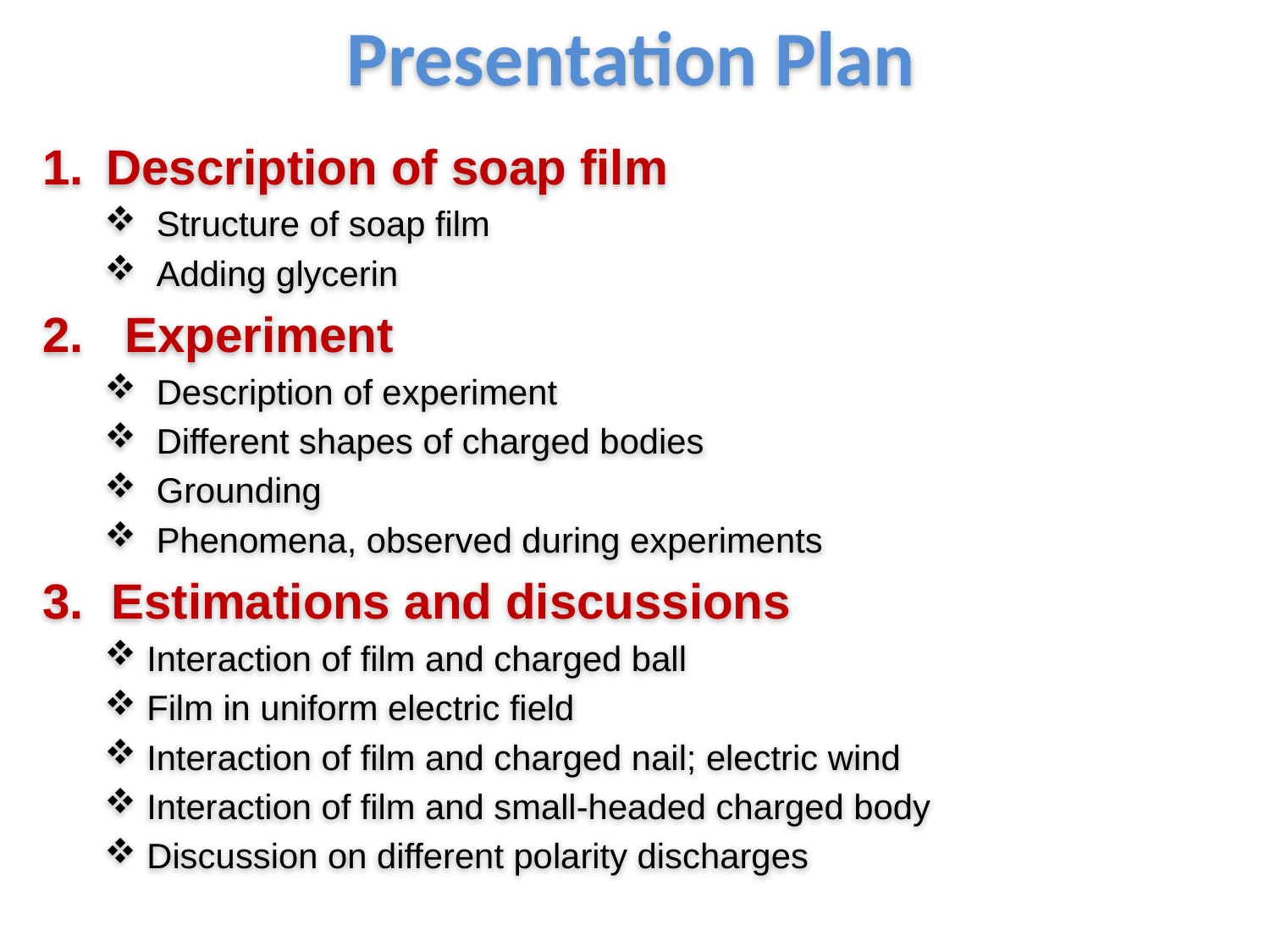

# Presentation Plan
Description of soap film
  Structure of soap film
  Adding glycerin
2.   Experiment
  Description of experiment
  Different shapes of charged bodies
  Grounding
  Phenomena, observed during experiments
3.  Estimations and discussions
 Interaction of film and charged ball
 Film in uniform electric field
 Interaction of film and charged nail; electric wind
 Interaction of film and small-headed charged body
 Discussion on different polarity discharges